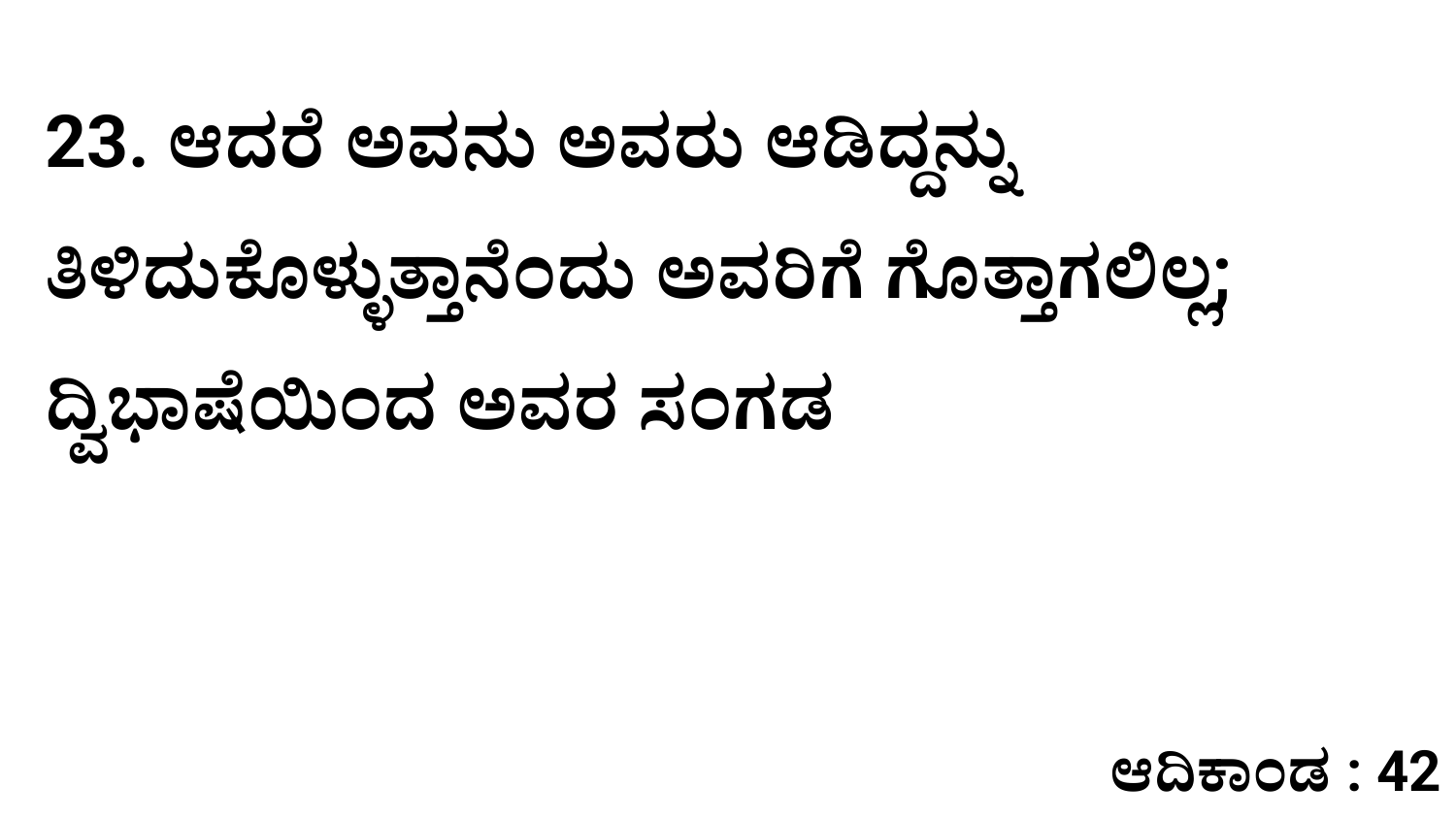

23. ಆದರೆ ಅವನು ಅವರು ಆಡಿದ್ದನ್ನು ತಿಳಿದುಕೊಳ್ಳುತ್ತಾನೆಂದು ಅವರಿಗೆ ಗೊತ್ತಾಗಲಿಲ್ಲ; ದ್ವಿಭಾಷೆಯಿಂದ ಅವರ ಸಂಗಡ
ಆದಿಕಾಂಡ : 42